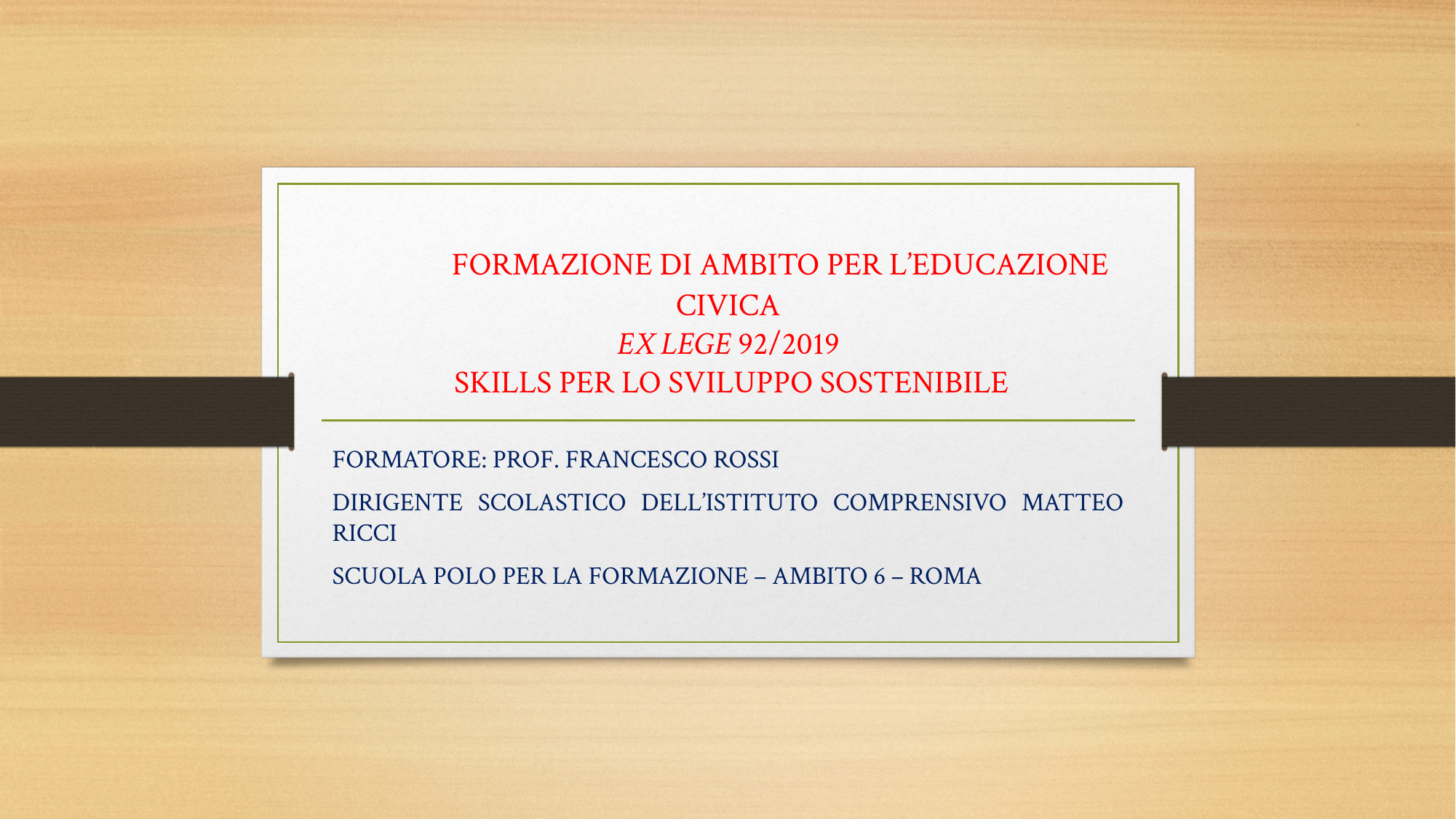

# FORMAZIONE DI AMBITO PER L’EDUCAZIONE CIVICA EX LEGE 92/2019 SKILLS PER LO SVILUPPO SOSTENIBILE
FORMATORE: PROF. FRANCESCO ROSSI
DIRIGENTE SCOLASTICO DELL’ISTITUTO COMPRENSIVO MATTEO RICCI
SCUOLA POLO PER LA FORMAZIONE – AMBITO 6 – ROMA